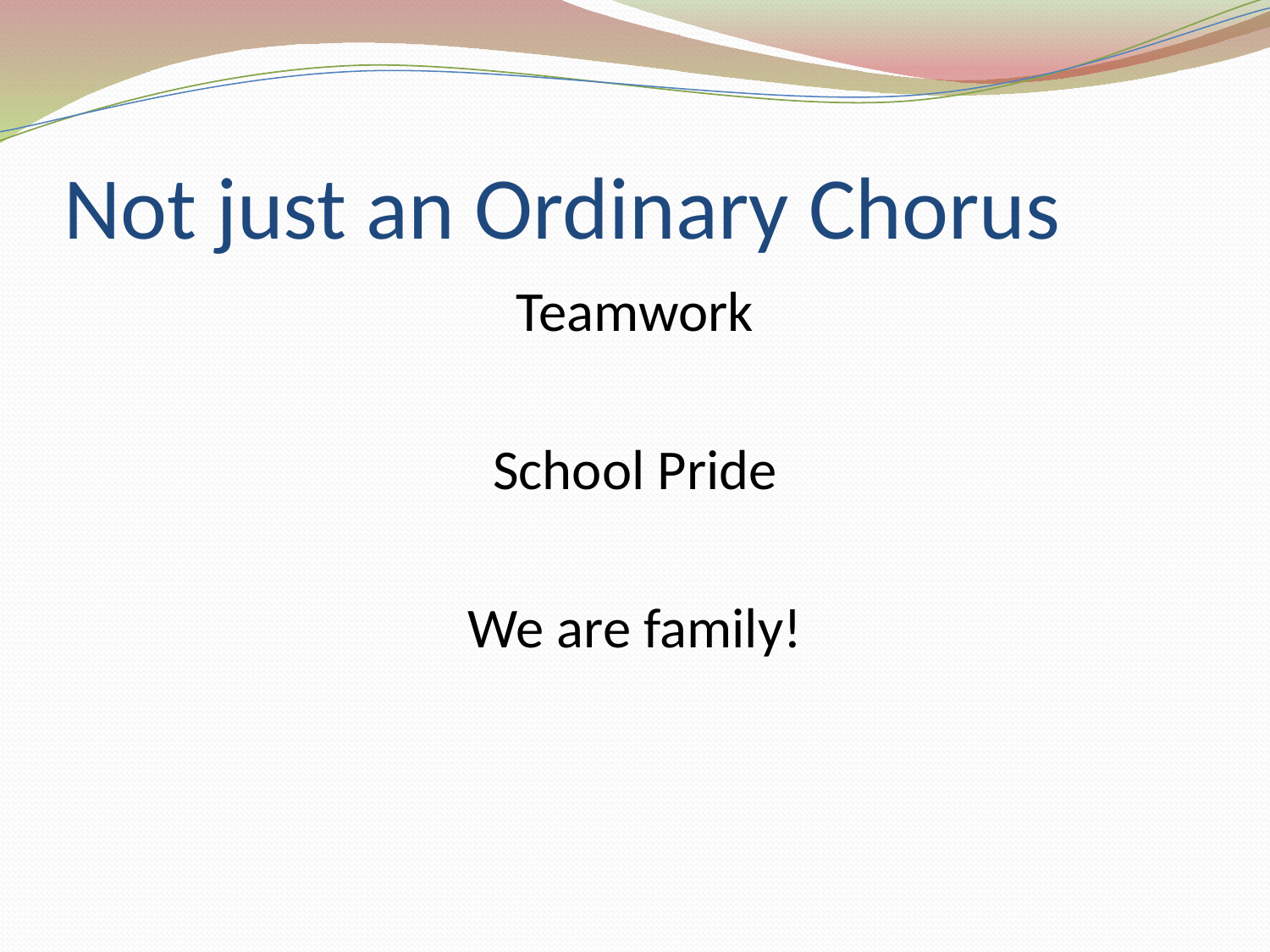

# Not just an Ordinary Chorus
Teamwork

School Pride

We are family!